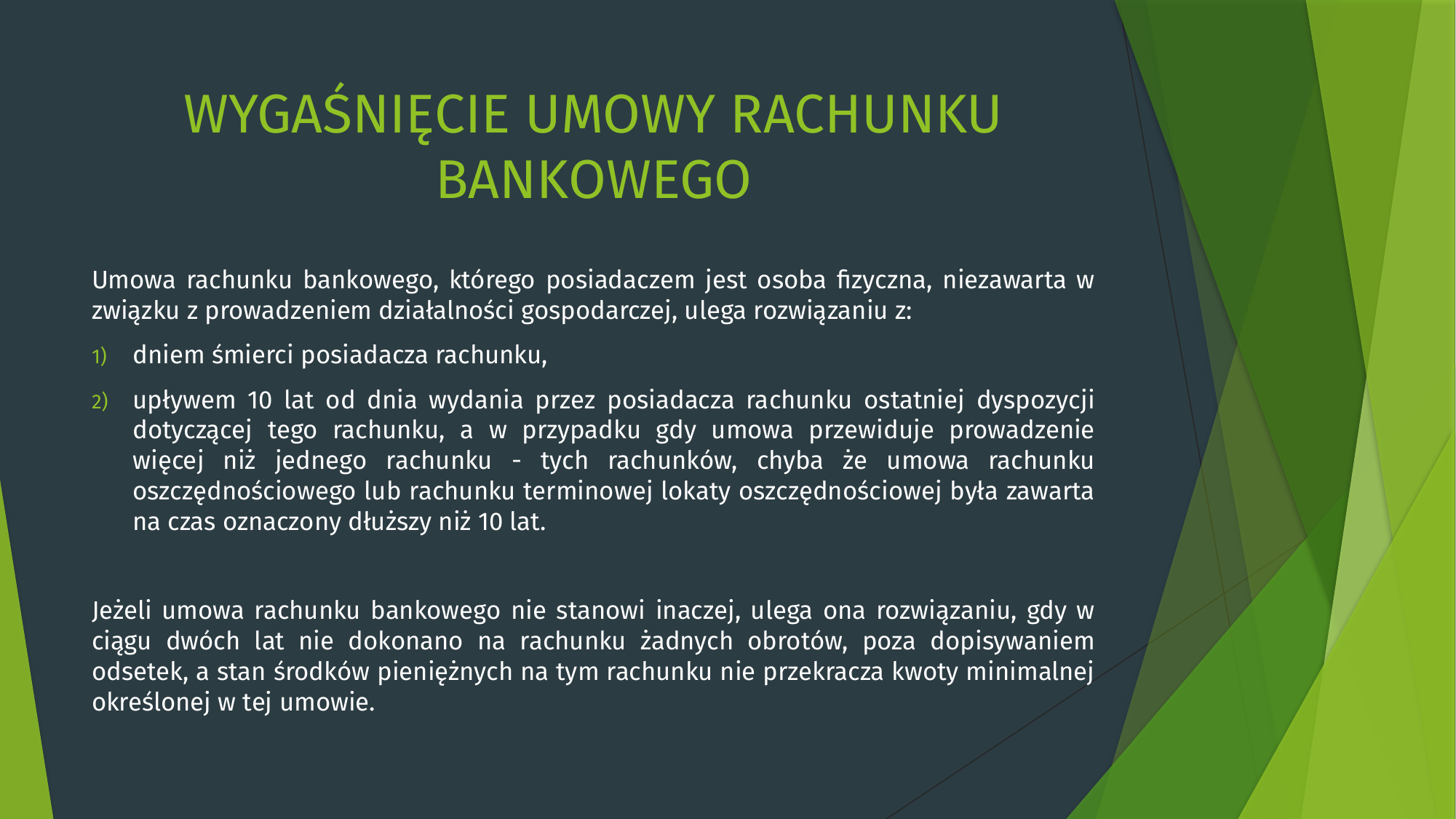

# WYGAŚNIĘCIE UMOWY RACHUNKU BANKOWEGO
Umowa rachunku bankowego, którego posiadaczem jest osoba fizyczna, niezawarta w związku z prowadzeniem działalności gospodarczej, ulega rozwiązaniu z:
dniem śmierci posiadacza rachunku,
upływem 10 lat od dnia wydania przez posiadacza rachunku ostatniej dyspozycji dotyczącej tego rachunku, a w przypadku gdy umowa przewiduje prowadzenie więcej niż jednego rachunku - tych rachunków, chyba że umowa rachunku oszczędnościowego lub rachunku terminowej lokaty oszczędnościowej była zawarta na czas oznaczony dłuższy niż 10 lat.

Jeżeli umowa rachunku bankowego nie stanowi inaczej, ulega ona rozwiązaniu, gdy w ciągu dwóch lat nie dokonano na rachunku żadnych obrotów, poza dopisywaniem odsetek, a stan środków pieniężnych na tym rachunku nie przekracza kwoty minimalnej określonej w tej umowie.